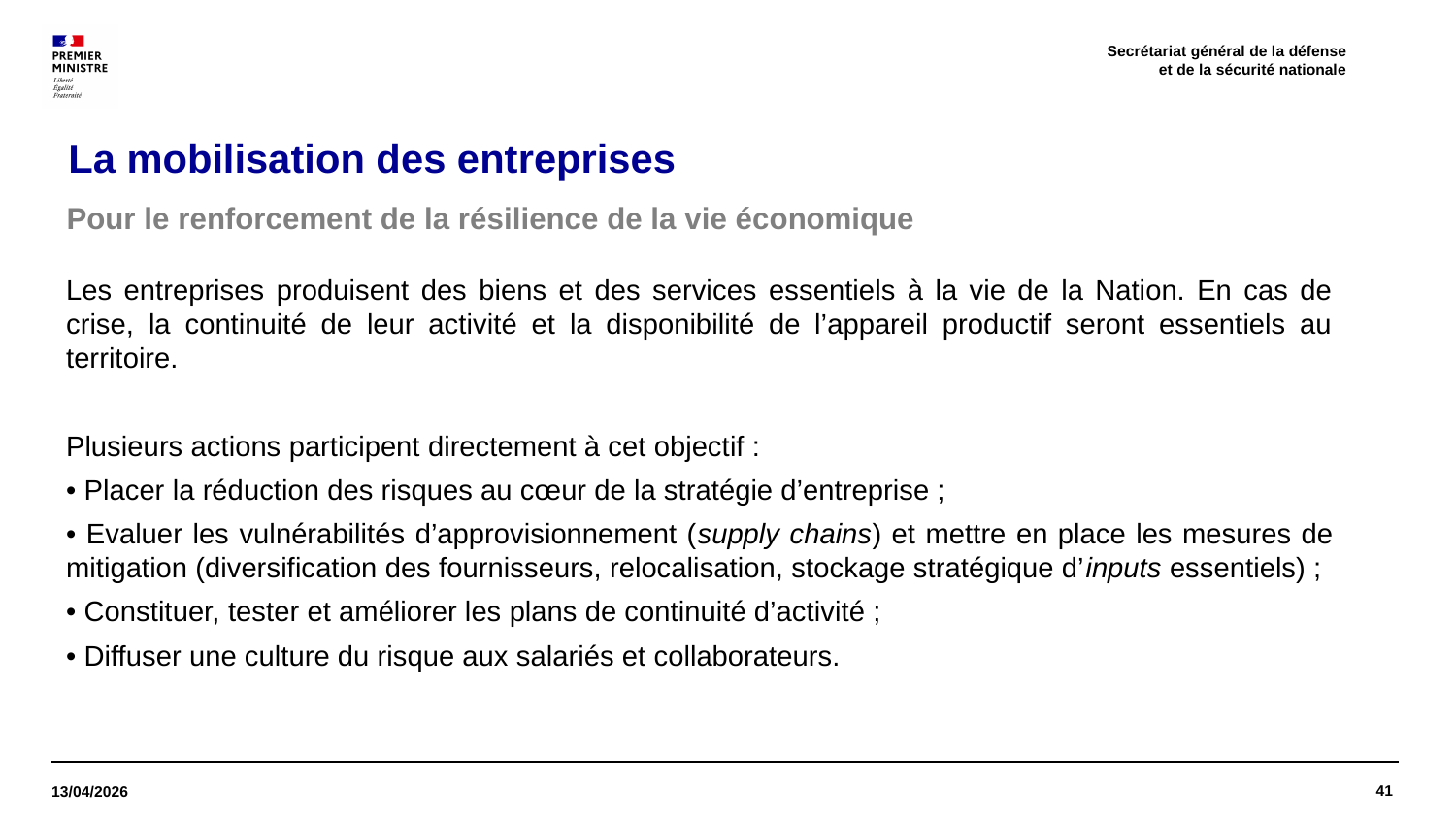

Secrétariat général de la défense
et de la sécurité nationale
# La mobilisation des entreprises
Pour le renforcement de la résilience de la vie économique
Les entreprises produisent des biens et des services essentiels à la vie de la Nation. En cas de crise, la continuité de leur activité et la disponibilité de l’appareil productif seront essentiels au territoire.

Plusieurs actions participent directement à cet objectif :
• Placer la réduction des risques au cœur de la stratégie d’entreprise ;
• Evaluer les vulnérabilités d’approvisionnement (supply chains) et mettre en place les mesures de mitigation (diversification des fournisseurs, relocalisation, stockage stratégique d’inputs essentiels) ;
• Constituer, tester et améliorer les plans de continuité d’activité ;
• Diffuser une culture du risque aux salariés et collaborateurs.

41
13/04/2026